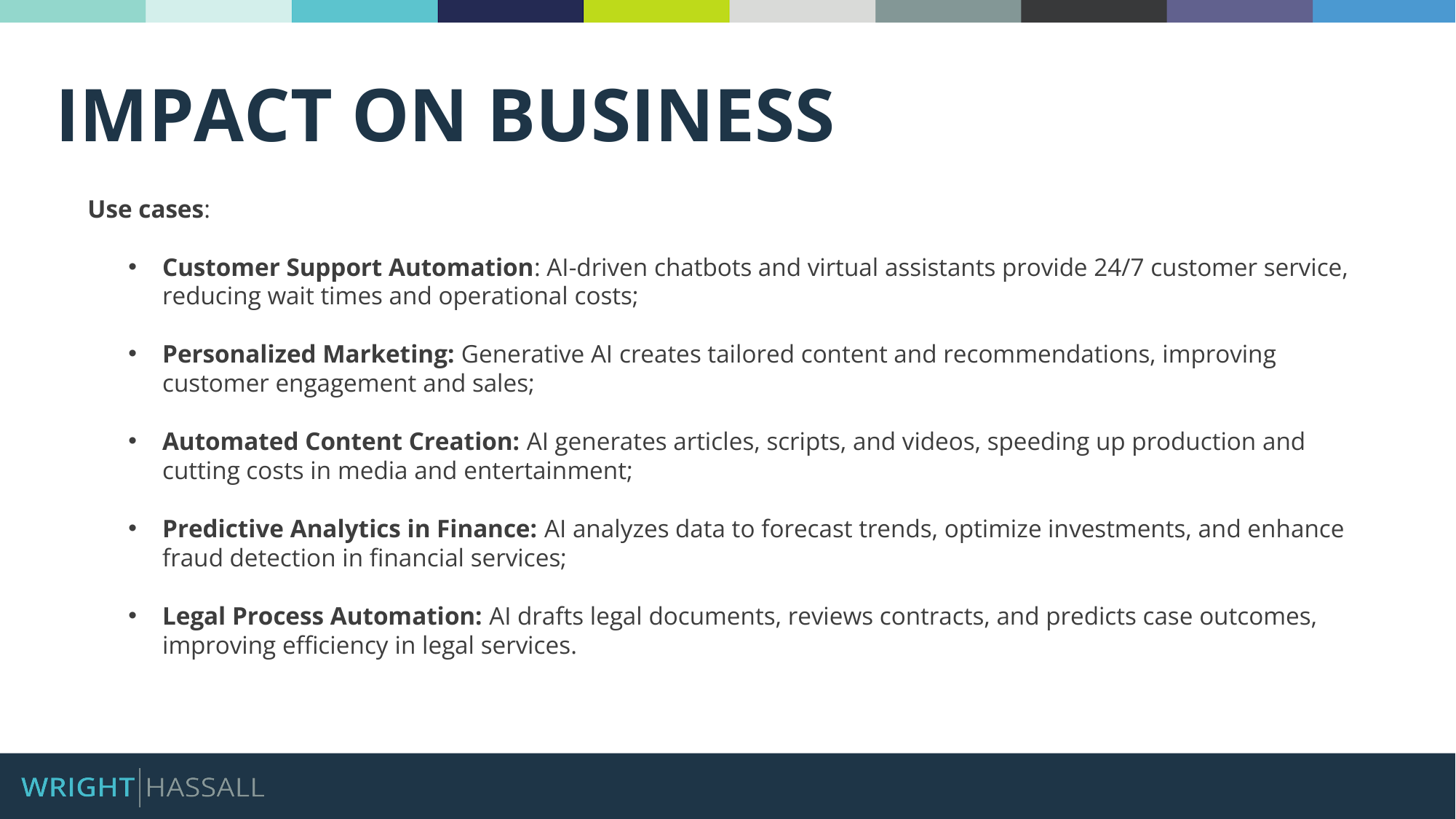

IMPACT ON BUSINESS
Use cases:

Customer Support Automation: AI-driven chatbots and virtual assistants provide 24/7 customer service, reducing wait times and operational costs;

Personalized Marketing: Generative AI creates tailored content and recommendations, improving customer engagement and sales;

Automated Content Creation: AI generates articles, scripts, and videos, speeding up production and cutting costs in media and entertainment;

Predictive Analytics in Finance: AI analyzes data to forecast trends, optimize investments, and enhance fraud detection in financial services;

Legal Process Automation: AI drafts legal documents, reviews contracts, and predicts case outcomes, improving efficiency in legal services.